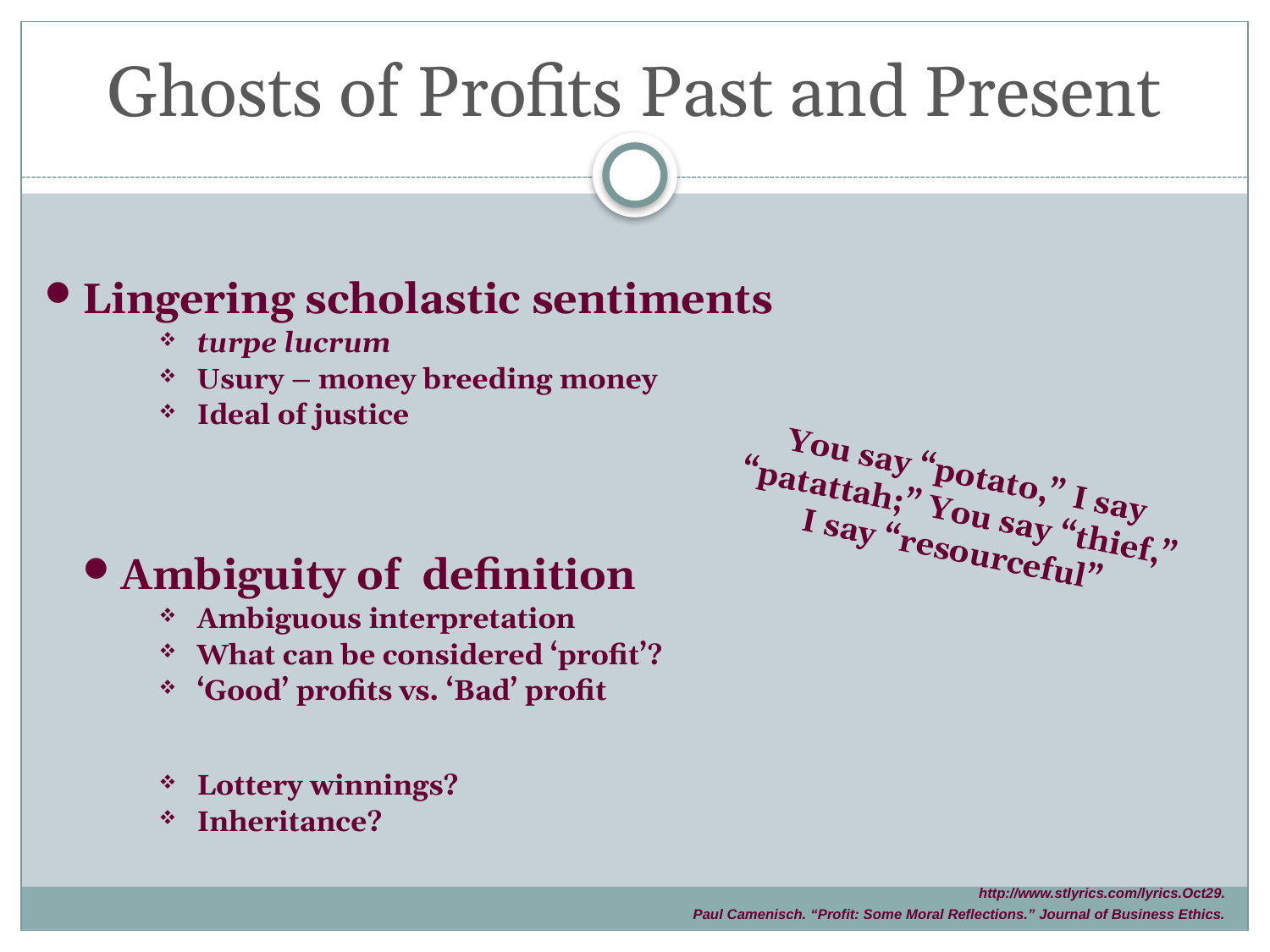

# Ghosts of Profits Past and Present

Lingering scholastic sentiments
turpe lucrum
Usury – money breeding money
Ideal of justice

Ambiguity of  definition
Ambiguous interpretation
What can be considered ‘profit’?
‘Good’ profits vs. ‘Bad’ profit

Lottery winnings?
Inheritance?

You say “potato,” I say “patattah;” You say “thief,” I say “resourceful”
http://www.stlyrics.com/lyrics.Oct29.
Paul Camenisch. “Profit: Some Moral Reflections.” Journal of Business Ethics.